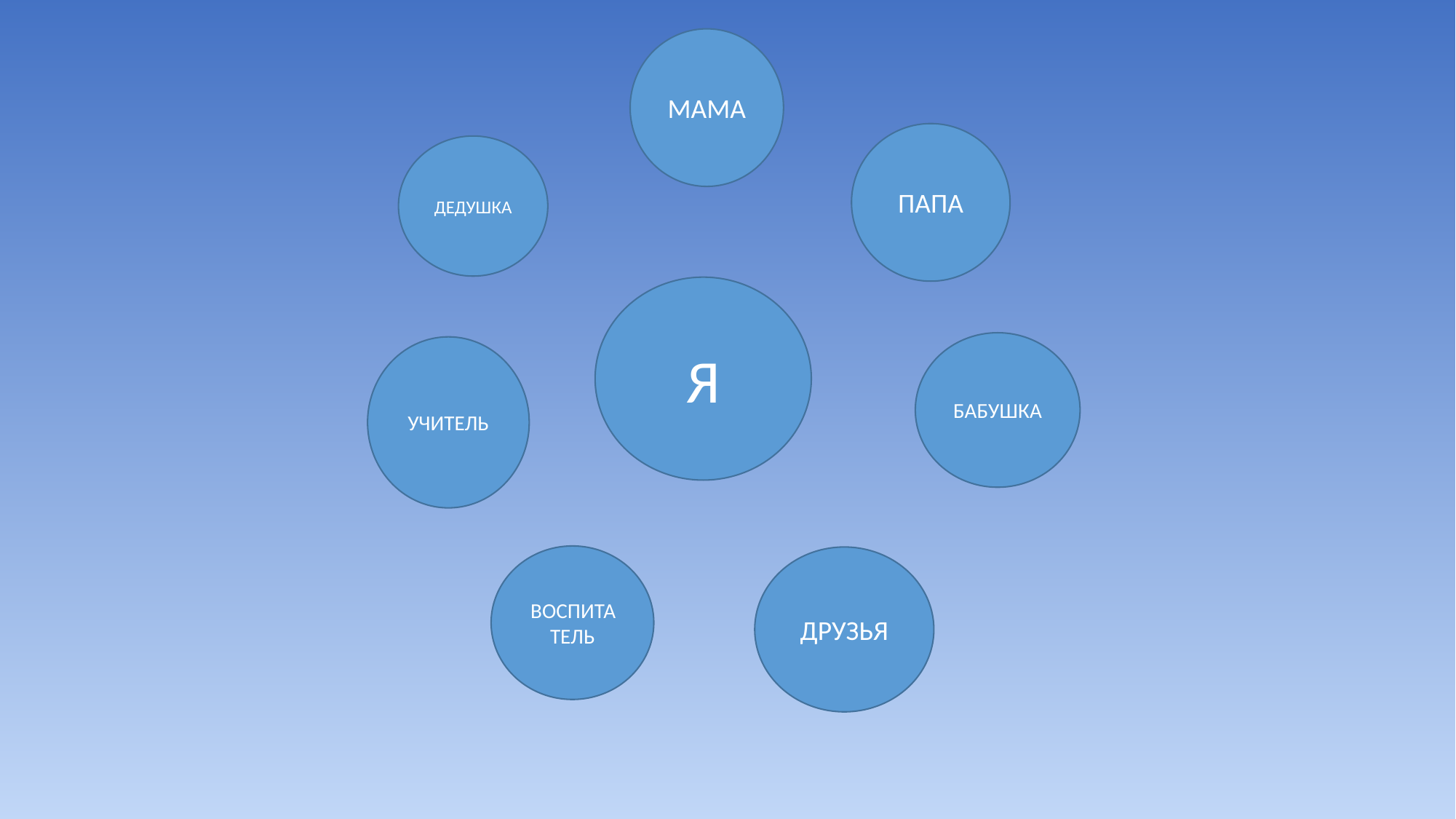

МАМА
ПАПА
ДЕДУШКА
Я
БАБУШКА
УЧИТЕЛЬ
ВОСПИТАТЕЛЬ
ДРУЗЬЯ